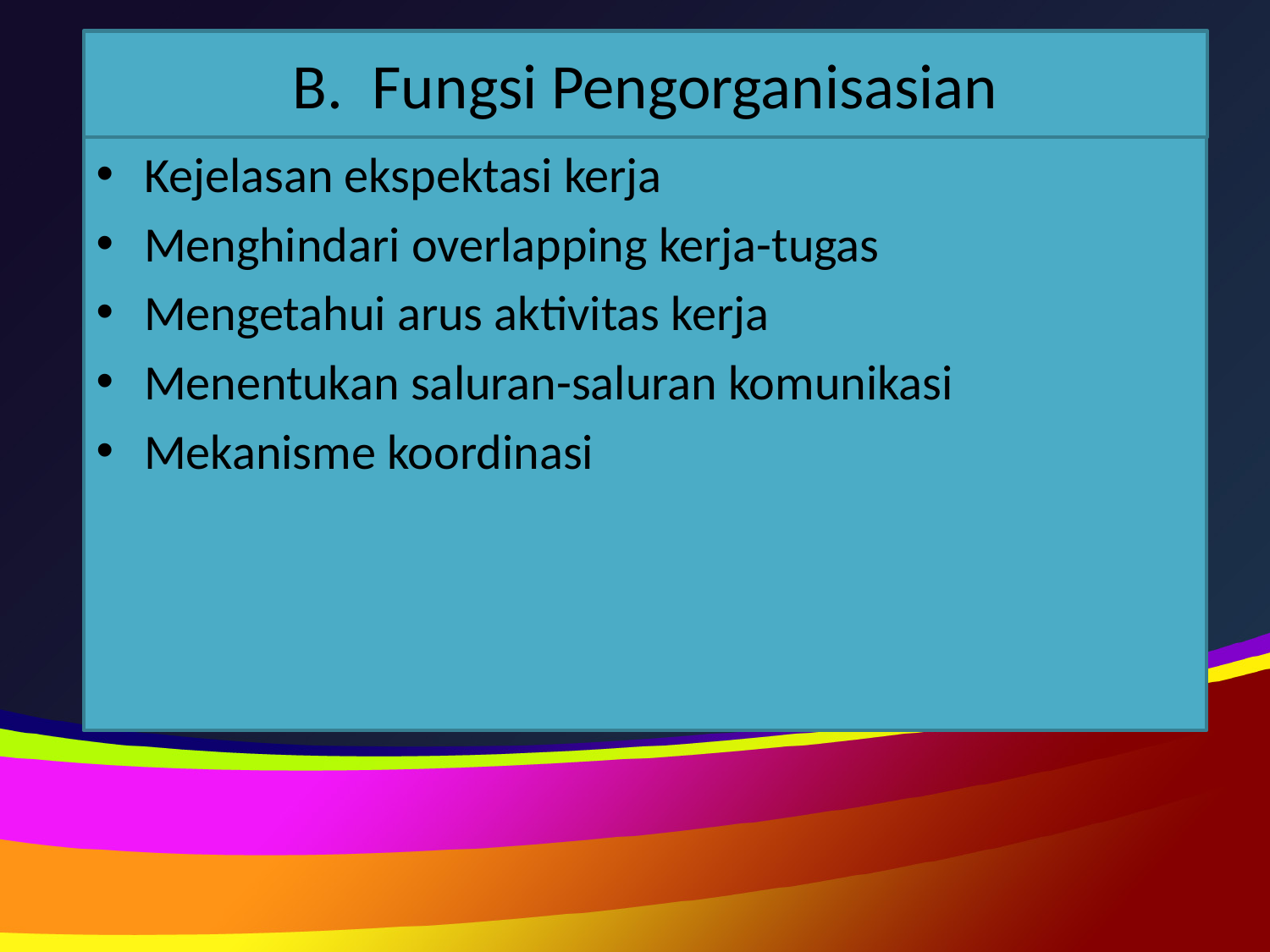

# B.  Fungsi Pengorganisasian
Kejelasan ekspektasi kerja
Menghindari overlapping kerja-tugas
Mengetahui arus aktivitas kerja
Menentukan saluran-saluran komunikasi
Mekanisme koordinasi